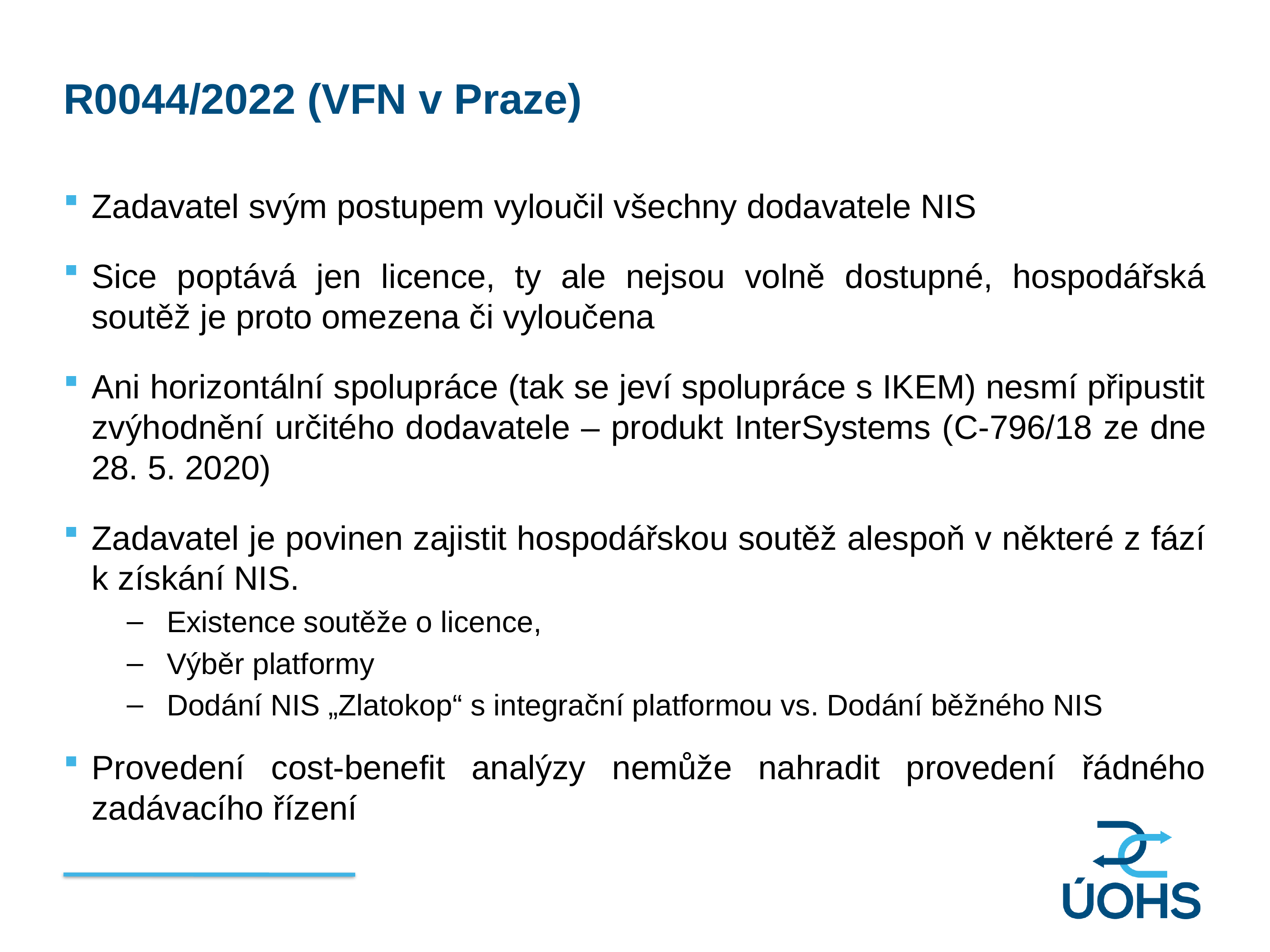

R0044/2022 (VFN v Praze)
Zadavatel svým postupem vyloučil všechny dodavatele NIS
Sice poptává jen licence, ty ale nejsou volně dostupné, hospodářská soutěž je proto omezena či vyloučena
Ani horizontální spolupráce (tak se jeví spolupráce s IKEM) nesmí připustit zvýhodnění určitého dodavatele – produkt InterSystems (C-796/18 ze dne 28. 5. 2020)
Zadavatel je povinen zajistit hospodářskou soutěž alespoň v některé z fází k získání NIS.
Existence soutěže o licence,
Výběr platformy
Dodání NIS „Zlatokop“ s integrační platformou vs. Dodání běžného NIS
Provedení cost-benefit analýzy nemůže nahradit provedení řádného zadávacího řízení